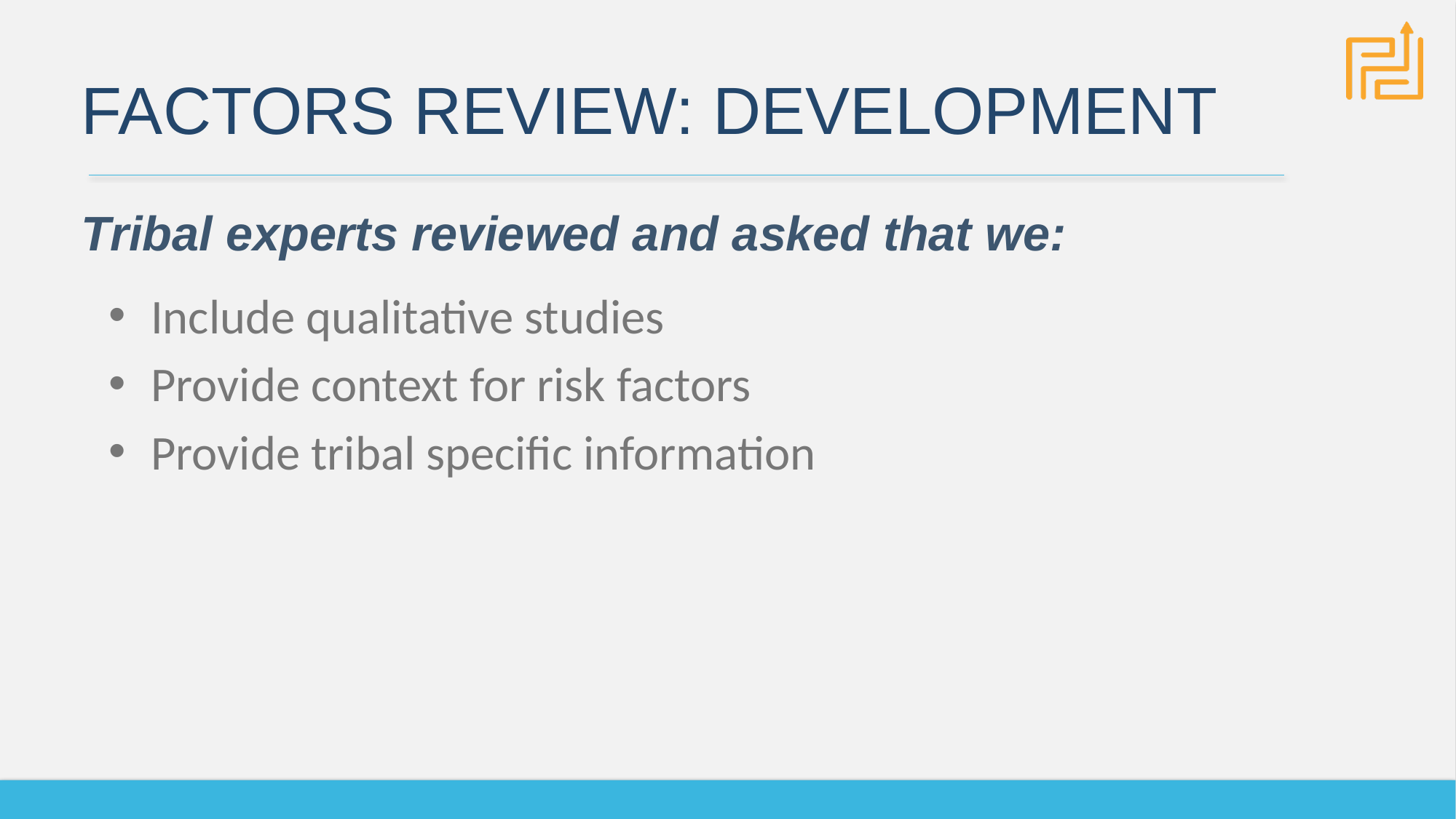

# Factors review: development
Tribal experts reviewed and asked that we:
Include qualitative studies
Provide context for risk factors
Provide tribal specific information